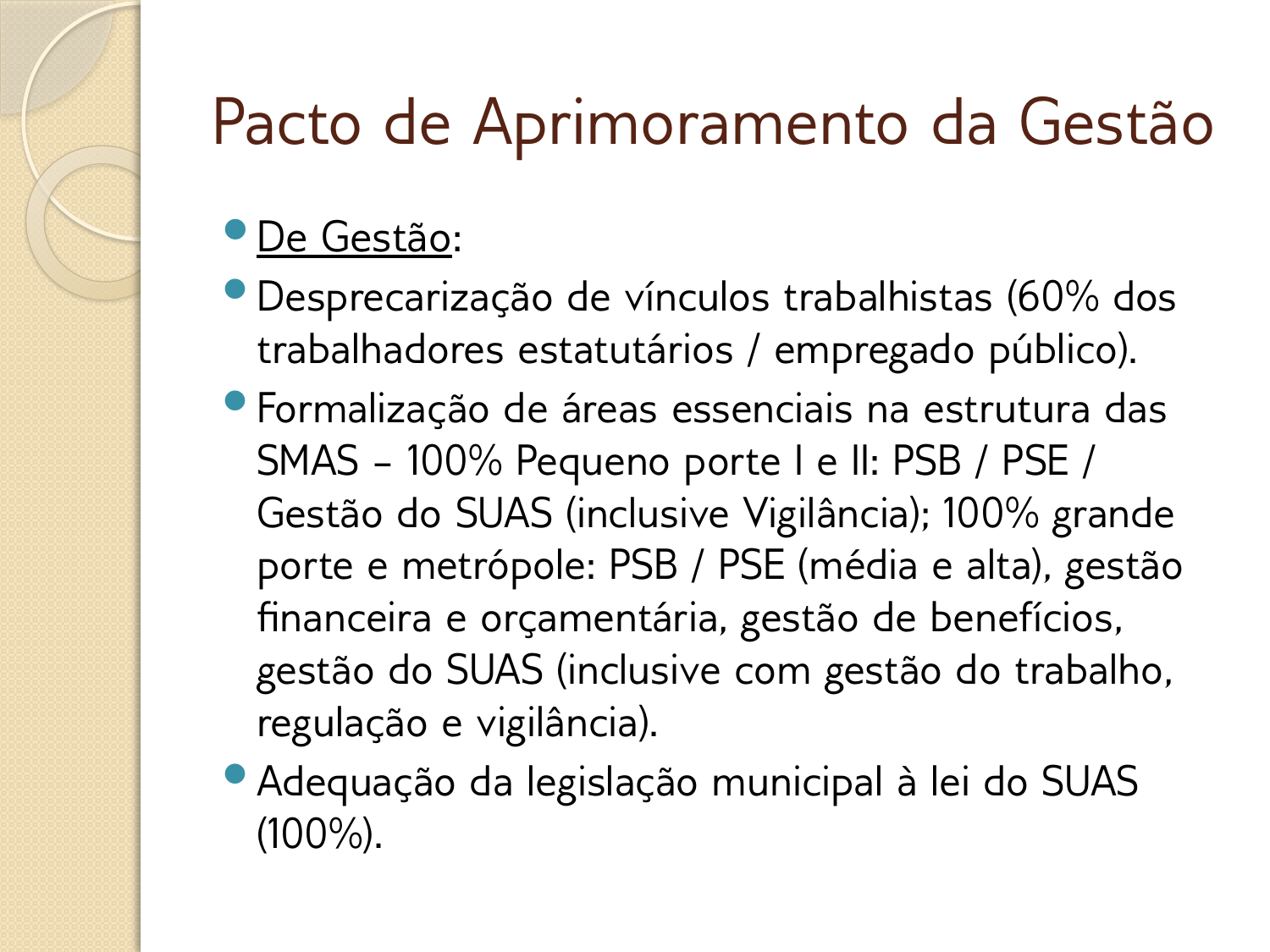

# Pacto de Aprimoramento da Gestão
De Gestão:
Desprecarização de vínculos trabalhistas (60% dos trabalhadores estatutários / empregado público).
Formalização de áreas essenciais na estrutura das SMAS – 100% Pequeno porte I e II: PSB / PSE / Gestão do SUAS (inclusive Vigilância); 100% grande porte e metrópole: PSB / PSE (média e alta), gestão financeira e orçamentária, gestão de benefícios, gestão do SUAS (inclusive com gestão do trabalho, regulação e vigilância).
Adequação da legislação municipal à lei do SUAS (100%).